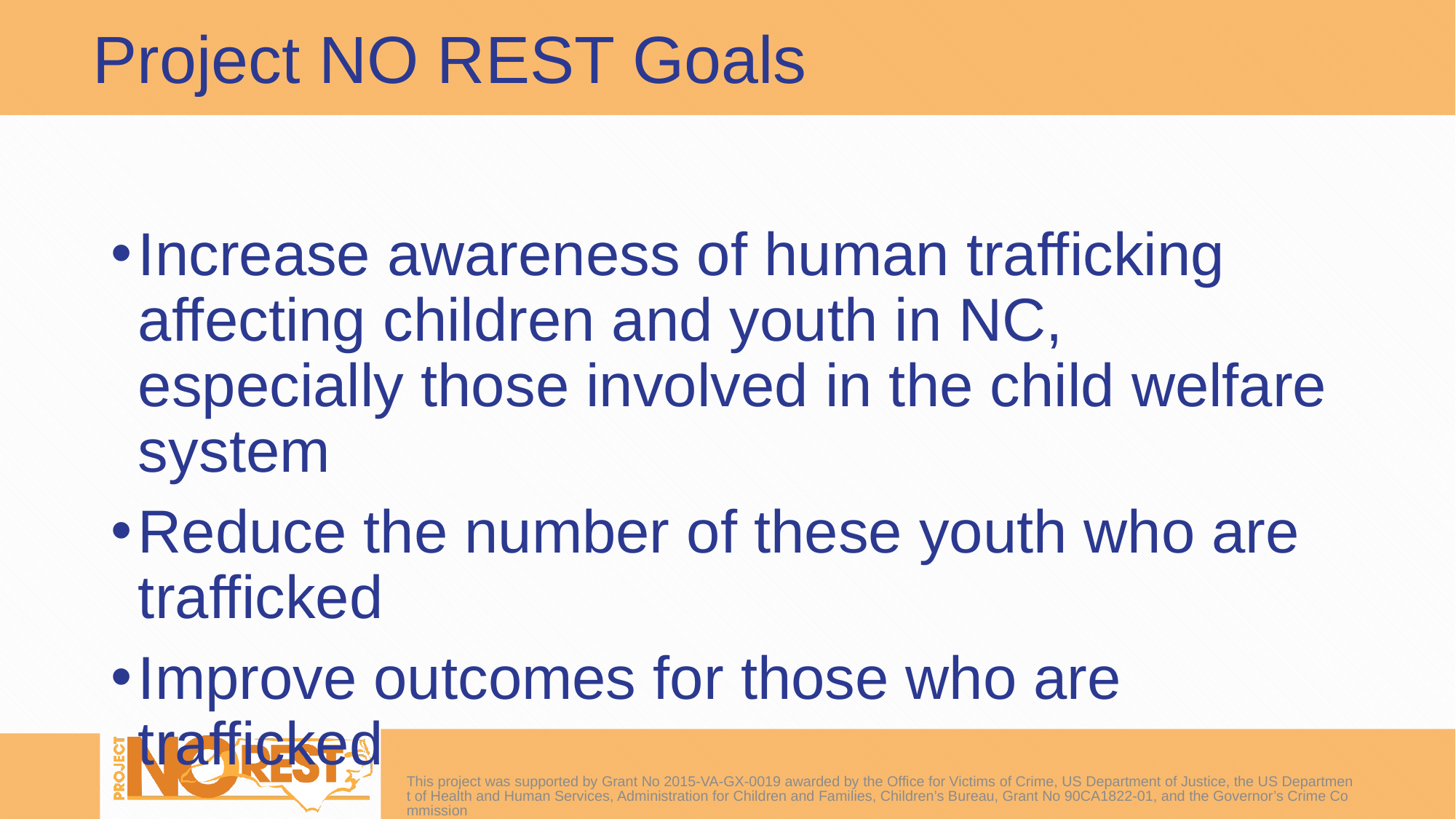

# Project NO REST Goals
Increase awareness of human trafficking affecting children and youth in NC, especially those involved in the child welfare system
Reduce the number of these youth who are trafficked
Improve outcomes for those who are trafficked

This project was supported by Grant No 2015-VA-GX-0019 awarded by the Office for Victims of Crime, US Department of Justice, the US Department of Health and Human Services, Administration for Children and Families, Children’s Bureau, Grant No 90CA1822-01, and the Governor’s Crime Commission
5